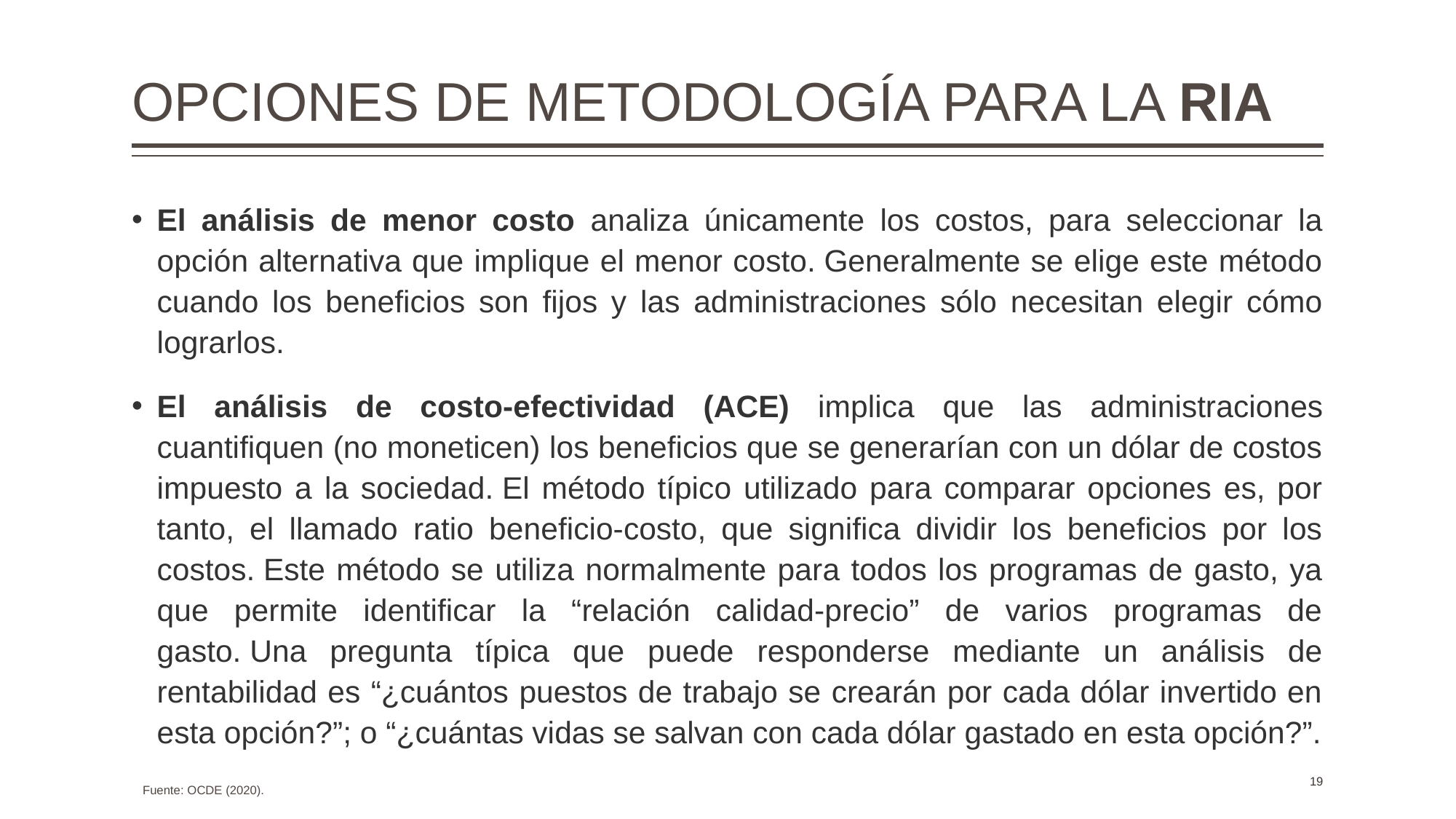

# OPCIONES DE METODOLOGÍA PARA LA RIA
El análisis de menor costo analiza únicamente los costos, para seleccionar la opción alternativa que implique el menor costo. Generalmente se elige este método cuando los beneficios son fijos y las administraciones sólo necesitan elegir cómo lograrlos.
El análisis de costo-efectividad (ACE) implica que las administraciones cuantifiquen (no moneticen) los beneficios que se generarían con un dólar de costos impuesto a la sociedad. El método típico utilizado para comparar opciones es, por tanto, el llamado ratio beneficio-costo, que significa dividir los beneficios por los costos. Este método se utiliza normalmente para todos los programas de gasto, ya que permite identificar la “relación calidad-precio” de varios programas de gasto. Una pregunta típica que puede responderse mediante un análisis de rentabilidad es “¿cuántos puestos de trabajo se crearán por cada dólar invertido en esta opción?”; o “¿cuántas vidas se salvan con cada dólar gastado en esta opción?”.
19
Fuente: OCDE (2020).